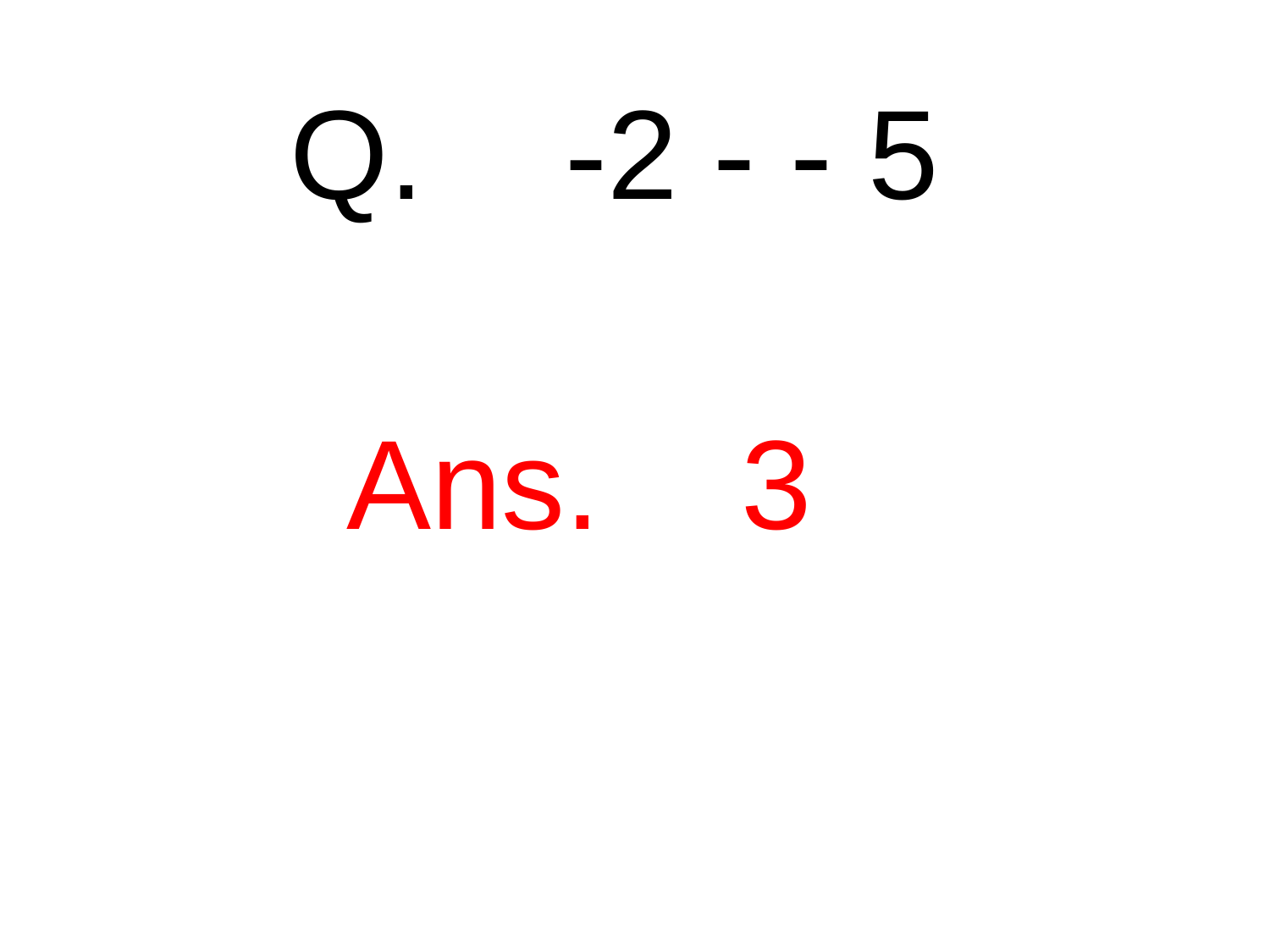

Q.    -2 - - 5
Ans.    3